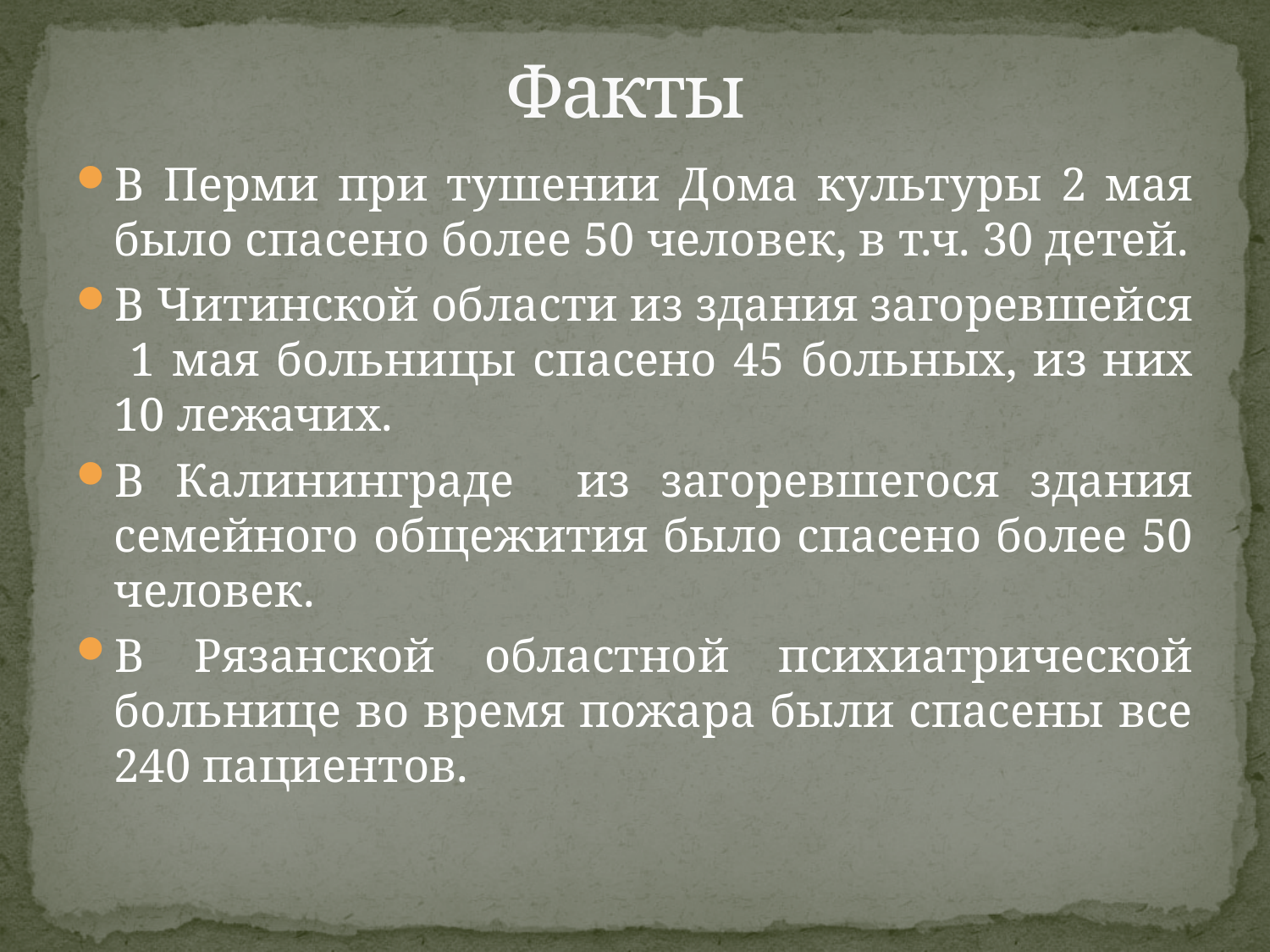

# Факты
В Перми при тушении Дома культуры 2 мая было спасено более 50 человек, в т.ч. 30 детей.
В Читинской области из здания загоревшейся  1 мая больницы спасено 45 больных, из них 10 лежачих.
В Калининграде  из загоревшегося здания семейного общежития было спасено более 50 человек.
В Рязанской областной психиатрической больнице во время пожара были спасены все 240 пациентов.